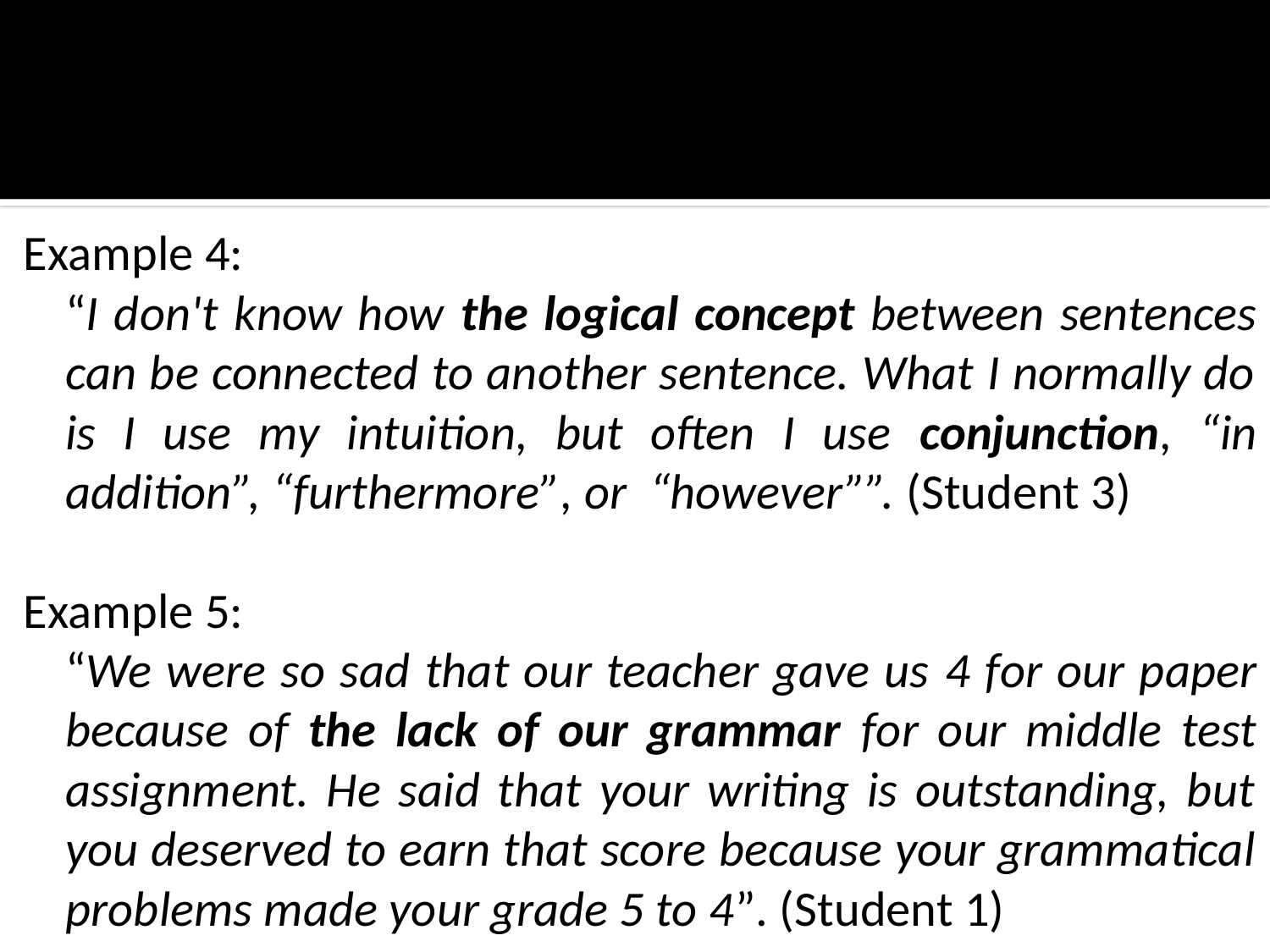

#
Example 4:
	“I don't know how the logical concept between sentences can be connected to another sentence. What I normally do is I use my intuition, but often I use conjunction, “in addition”, “furthermore”, or  “however””. (Student 3)

Example 5:
	“We were so sad that our teacher gave us 4 for our paper because of the lack of our grammar for our middle test assignment. He said that your writing is outstanding, but you deserved to earn that score because your grammatical problems made your grade 5 to 4”. (Student 1)